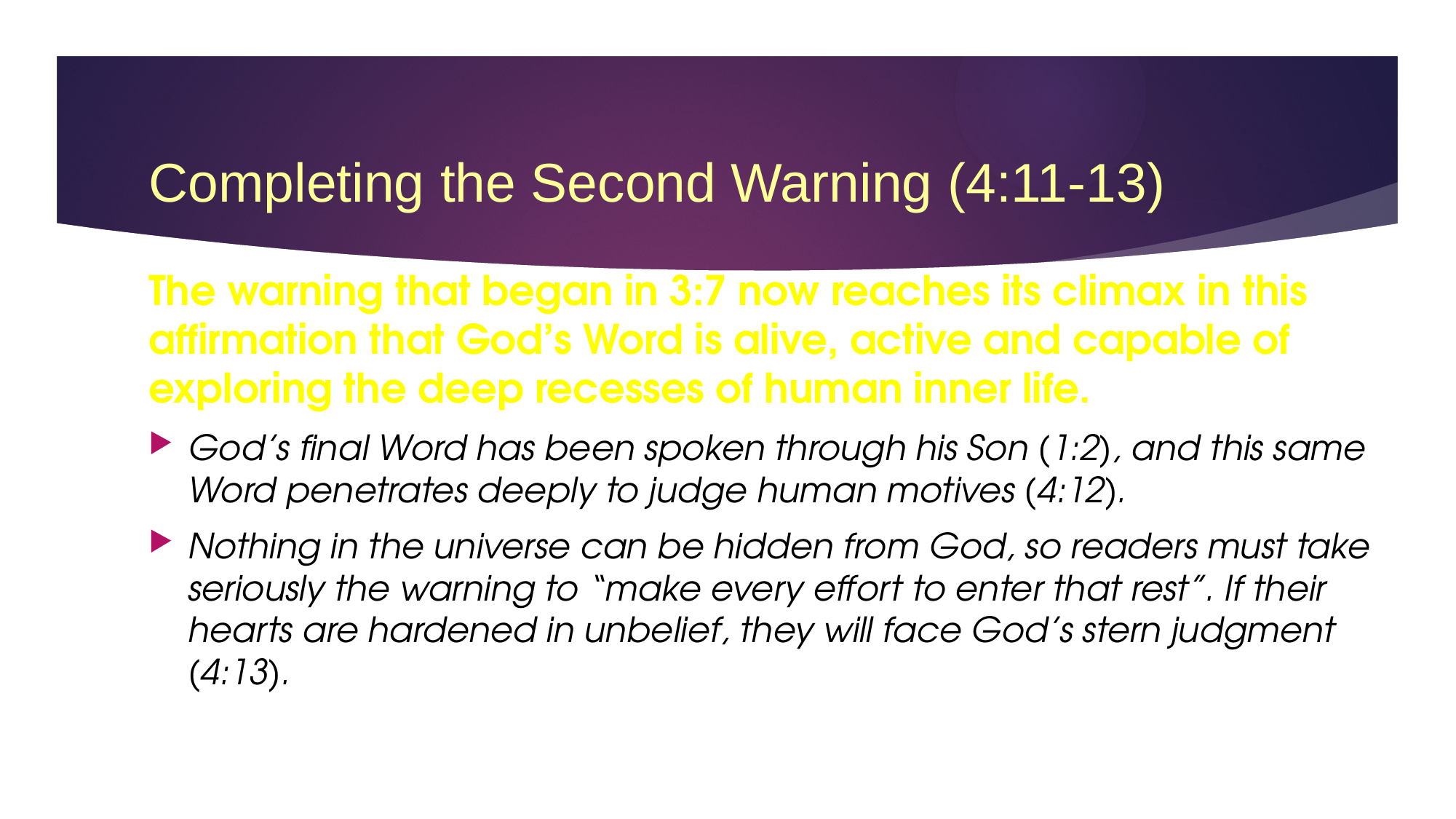

# Completing the Second Warning (4:11-13)
The warning that began in 3:7 now reaches its climax in this affirmation that God’s Word is alive, active and capable of exploring the deep recesses of human inner life.
God’s final Word has been spoken through his Son (1:2), and this same Word penetrates deeply to judge human motives (4:12).
Nothing in the universe can be hidden from God, so readers must take seriously the warning to “make every effort to enter that rest”. If their hearts are hardened in unbelief, they will face God’s stern judgment (4:13).